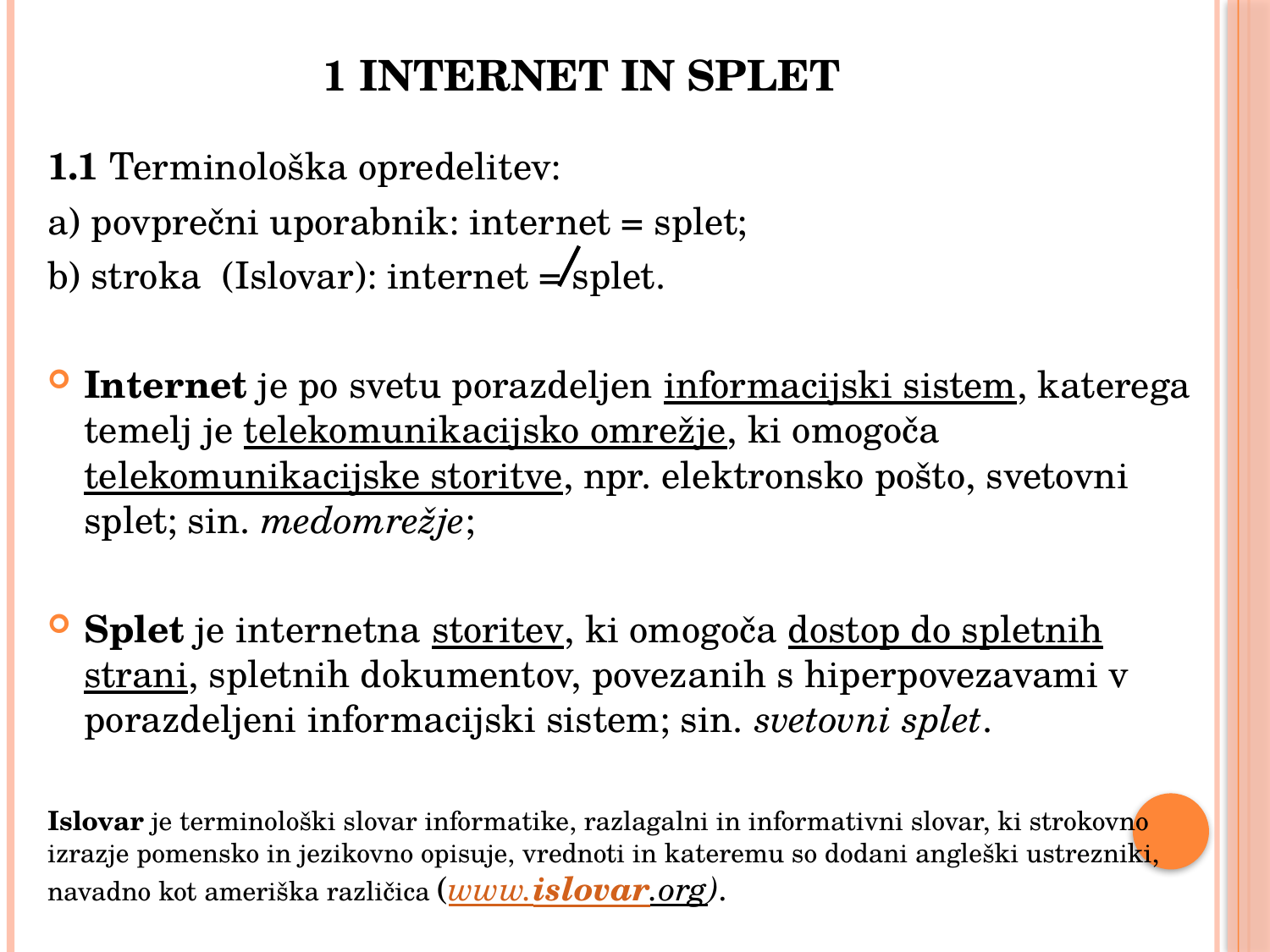

# 1 Internet in splet
1.1 Terminološka opredelitev:
a) povprečni uporabnik: internet = splet;
b) stroka  (Islovar): internet = splet.

Internet je po svetu porazdeljen informacijski sistem, katerega temelj je telekomunikacijsko omrežje, ki omogoča telekomunikacijske storitve, npr. elektronsko pošto, svetovni splet; sin. medomrežje;

Splet je internetna storitev, ki omogoča dostop do spletnih strani, spletnih dokumentov, povezanih s hiperpovezavami v porazdeljeni informacijski sistem; sin. svetovni splet.

Islovar je terminološki slovar informatike, razlagalni in informativni slovar, ki strokovno izrazje pomensko in jezikovno opisuje, vrednoti in kateremu so dodani angleški ustrezniki, navadno kot ameriška različica (www.islovar.org).